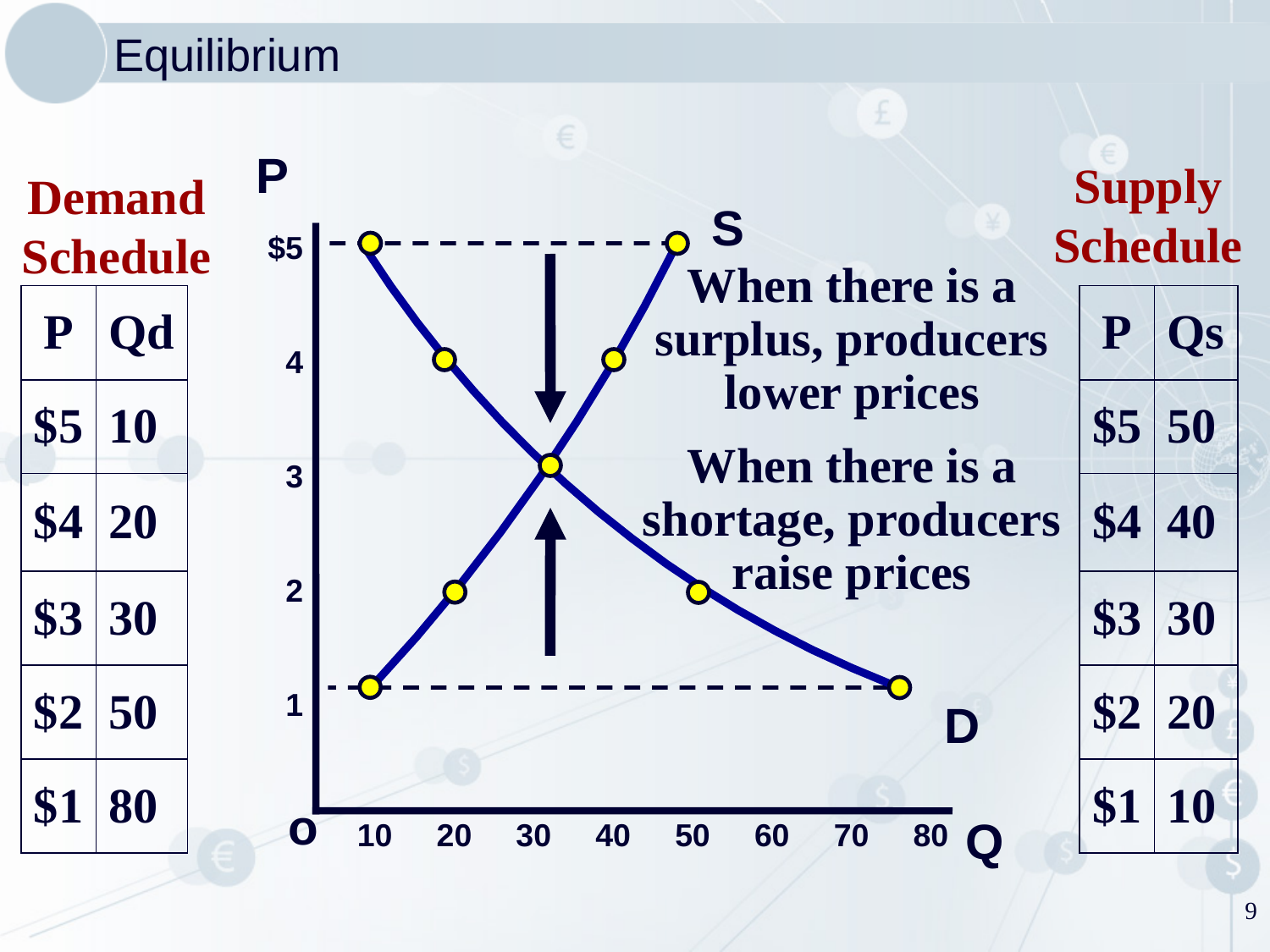

Equilibrium
P
Supply Schedule
Demand Schedule
S
$5

4

3

2

1

When there is a surplus, producers lower prices

| P | Qd |
| --- | --- |
| $5 | 10 |
| $4 | 20 |
| $3 | 30 |
| $2 | 50 |
| $1 | 80 |
| P | Qs |
| --- | --- |
| $5 | 50 |
| $4 | 40 |
| $3 | 30 |
| $2 | 20 |
| $1 | 10 |

When there is a shortage, producers raise prices

D
o
Q
10     20     30     40     50     60     70     80
9